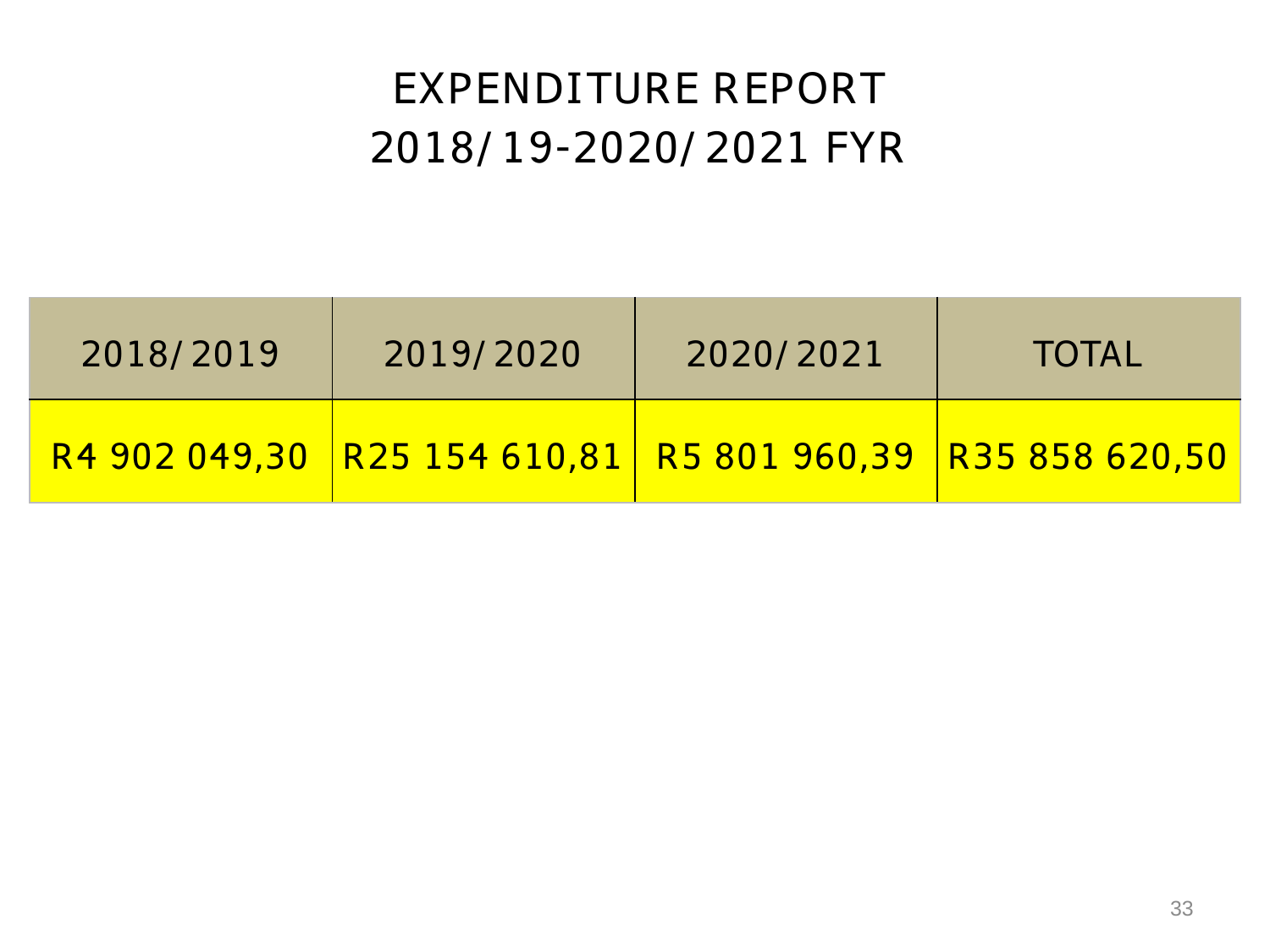

EXPENDITURE REPORT
2018/19-2020/2021 FYR
| 2018/2019 | 2019/2020 | 2020/2021 | TOTAL |
| --- | --- | --- | --- |
| R4 902 049,30 | R25 154 610,81 | R5 801 960,39 | R35 858 620,50 |
33